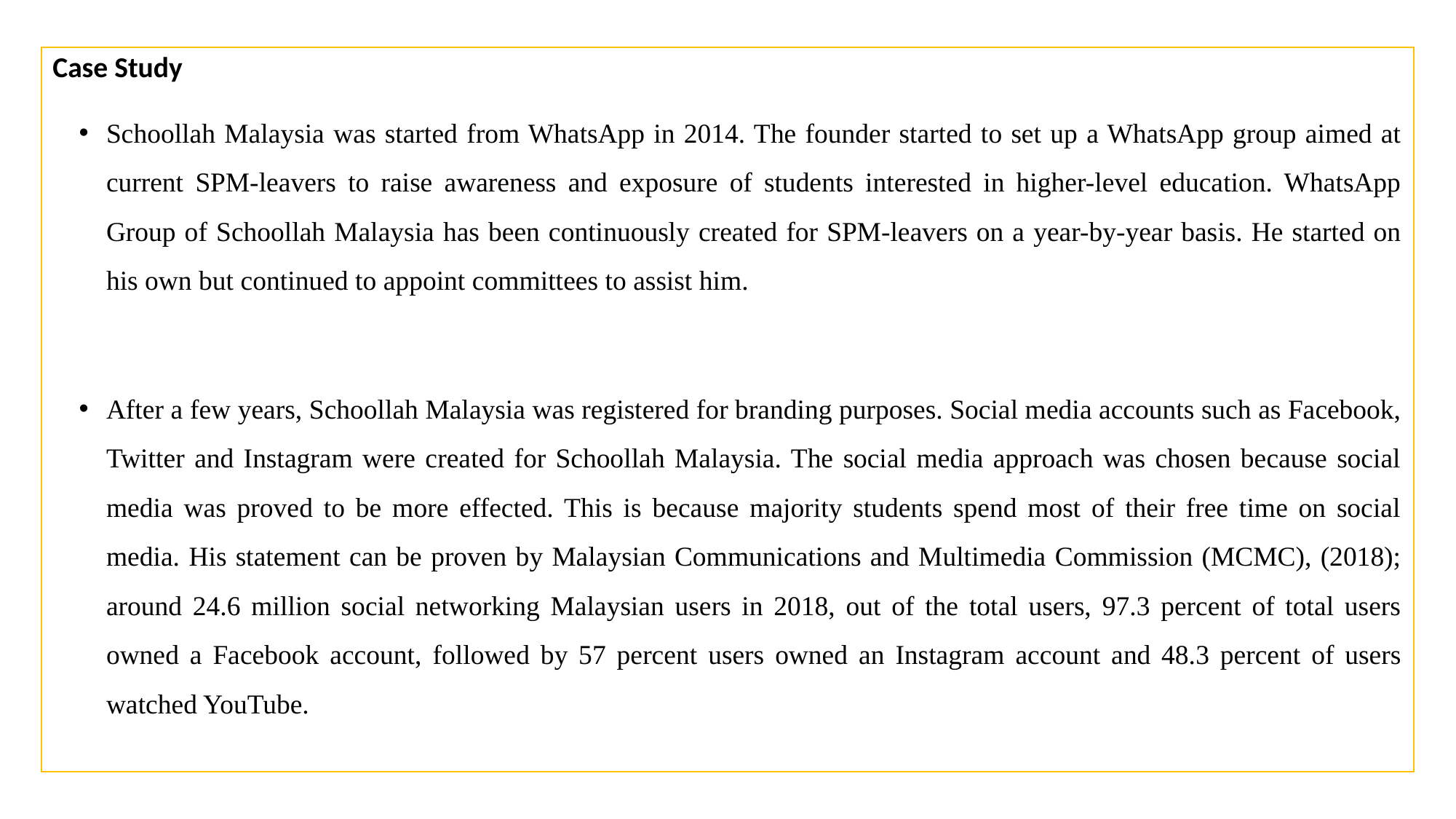

Case Study
Schoollah Malaysia was started from WhatsApp in 2014. The founder started to set up a WhatsApp group aimed at current SPM-leavers to raise awareness and exposure of students interested in higher-level education. WhatsApp Group of Schoollah Malaysia has been continuously created for SPM-leavers on a year-by-year basis. He started on his own but continued to appoint committees to assist him.

After a few years, Schoollah Malaysia was registered for branding purposes. Social media accounts such as Facebook, Twitter and Instagram were created for Schoollah Malaysia. The social media approach was chosen because social media was proved to be more effected. This is because majority students spend most of their free time on social media. His statement can be proven by Malaysian Communications and Multimedia Commission (MCMC), (2018); around 24.6 million social networking Malaysian users in 2018, out of the total users, 97.3 percent of total users owned a Facebook account, followed by 57 percent users owned an Instagram account and 48.3 percent of users watched YouTube.